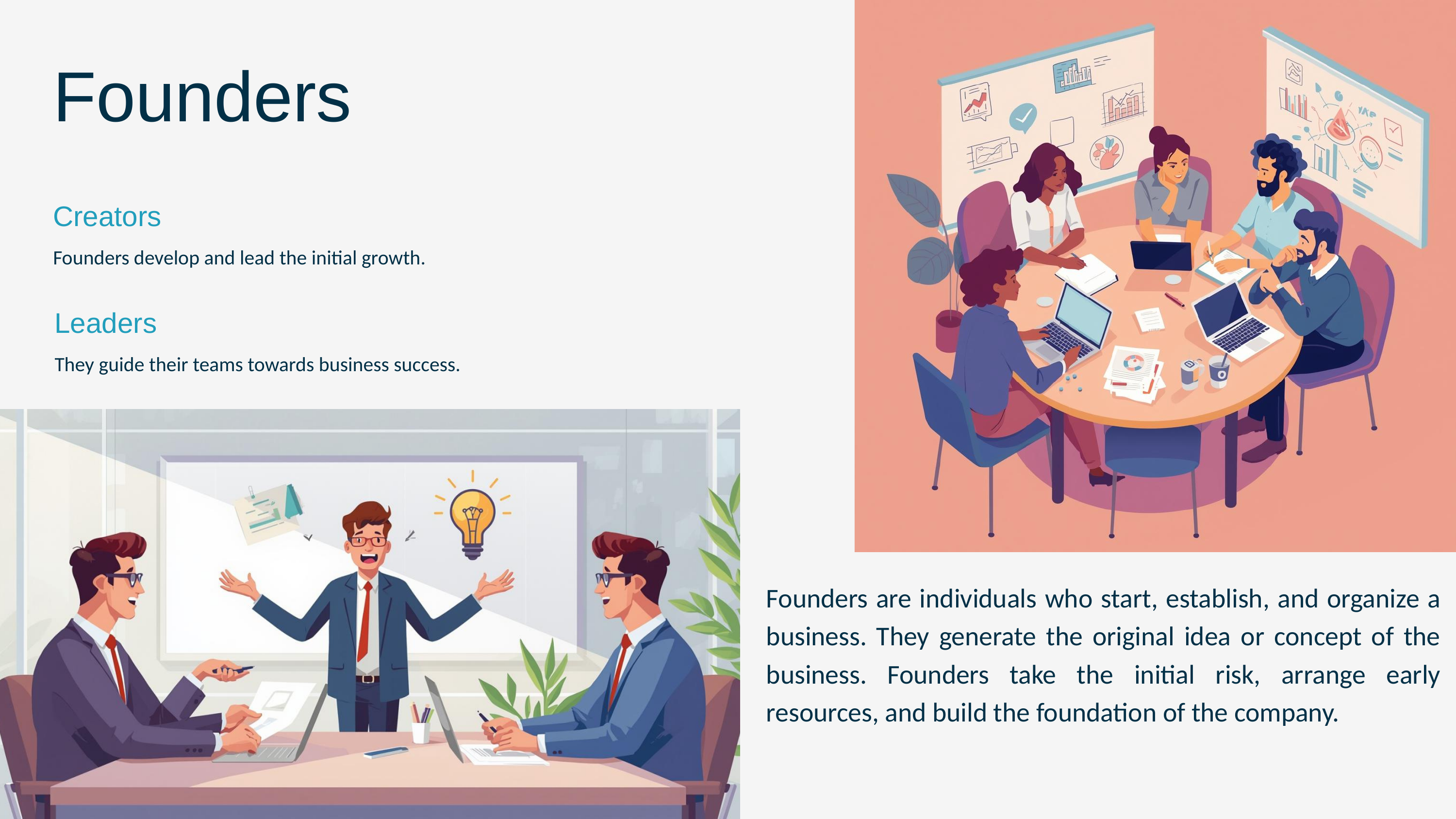

Founders
Creators
Founders develop and lead the initial growth.
Leaders
They guide their teams towards business success.

Founders are individuals who start, establish, and organize a business. They generate the original idea or concept of the business. Founders take the initial risk, arrange early resources, and build the foundation of the company.